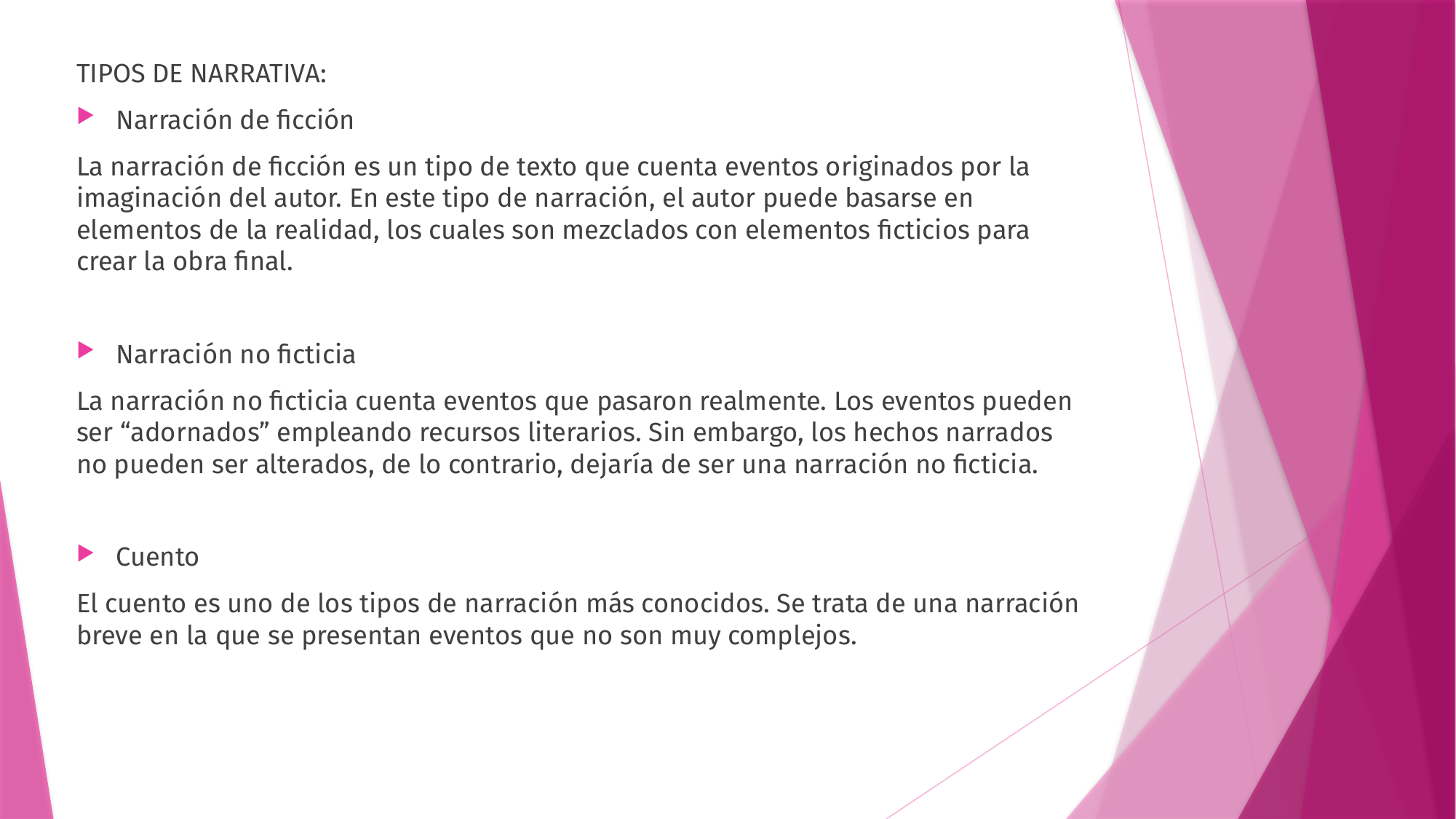

TIPOS DE NARRATIVA:
Narración de ficción
La narración de ficción es un tipo de texto que cuenta eventos originados por la imaginación del autor. En este tipo de narración, el autor puede basarse en elementos de la realidad, los cuales son mezclados con elementos ficticios para crear la obra final.

Narración no ficticia
La narración no ficticia cuenta eventos que pasaron realmente. Los eventos pueden ser “adornados” empleando recursos literarios. Sin embargo, los hechos narrados no pueden ser alterados, de lo contrario, dejaría de ser una narración no ficticia.

Cuento
El cuento es uno de los tipos de narración más conocidos. Se trata de una narración breve en la que se presentan eventos que no son muy complejos.